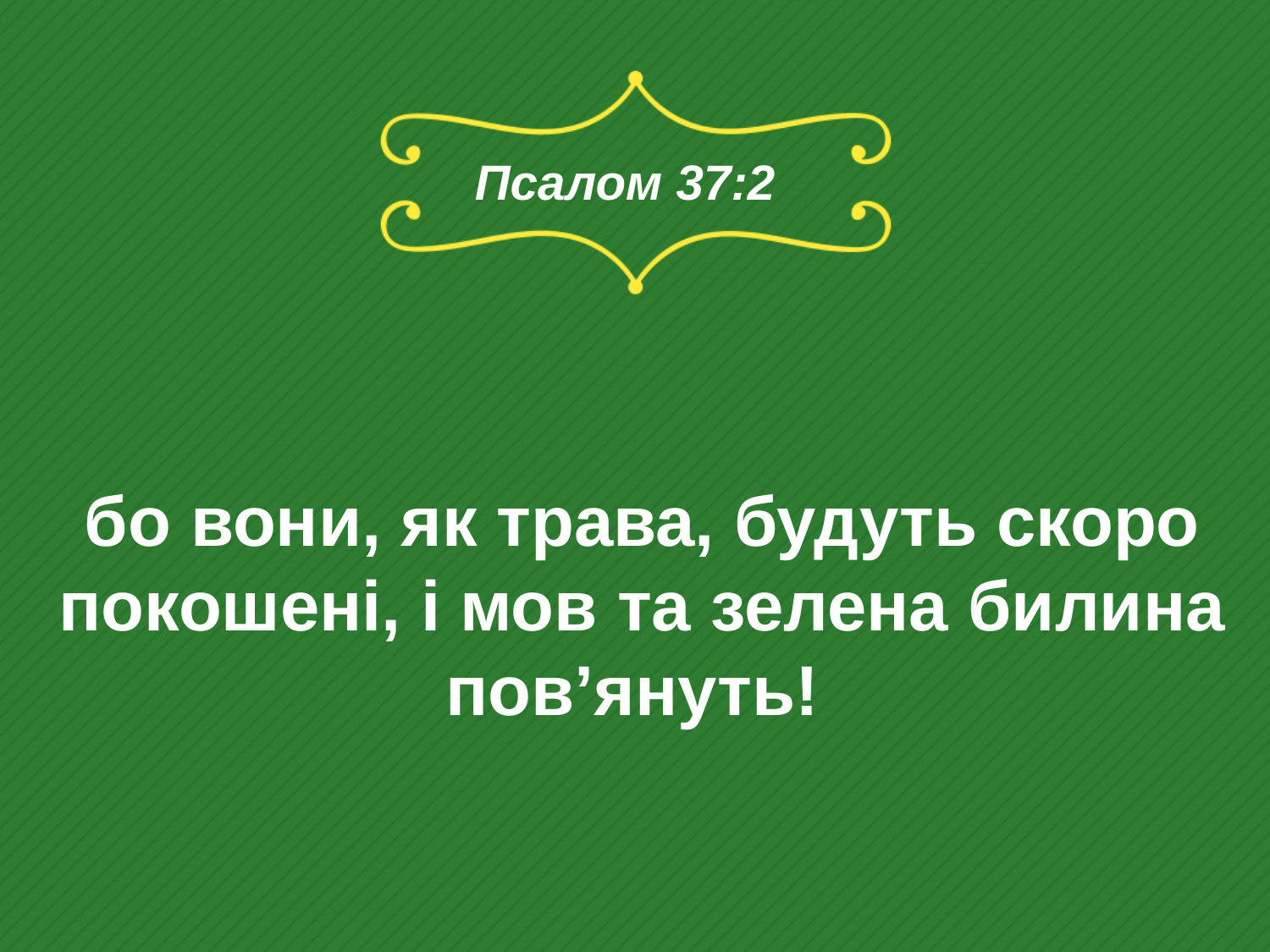

# Псалом 37:2

бо вони, як трава, будуть скоро покошені, і мов та зелена билина пов’януть!